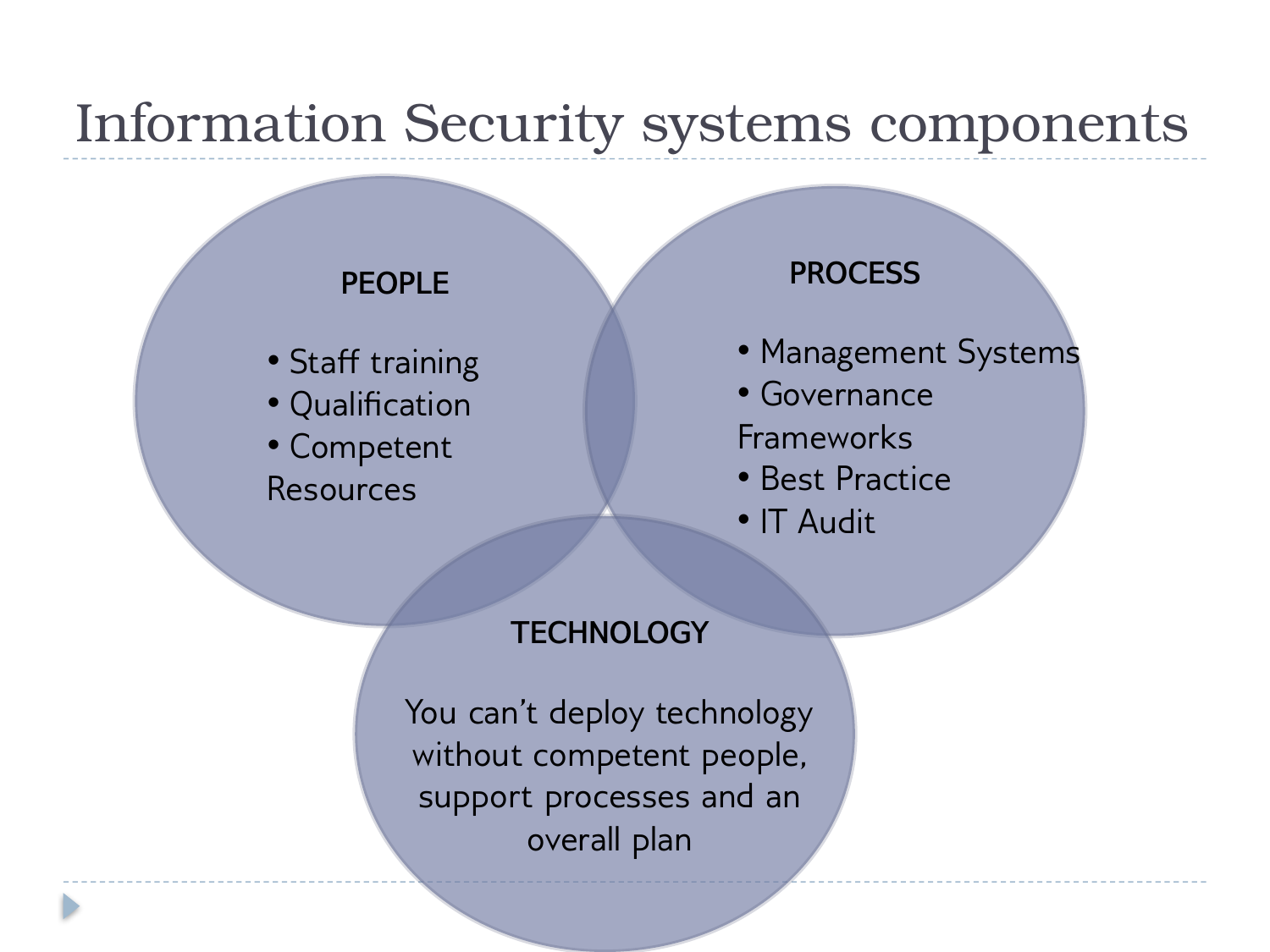

# Information Security systems components

     PROCESS

 Management Systems
 Governance Frameworks
 Best Practice
 IT Audit
PEOPLE

 Staff training
 Qualification
 Competent     Resources

TECHNOLOGY

You can’t deploy technology without competent people, support processes and an overall plan